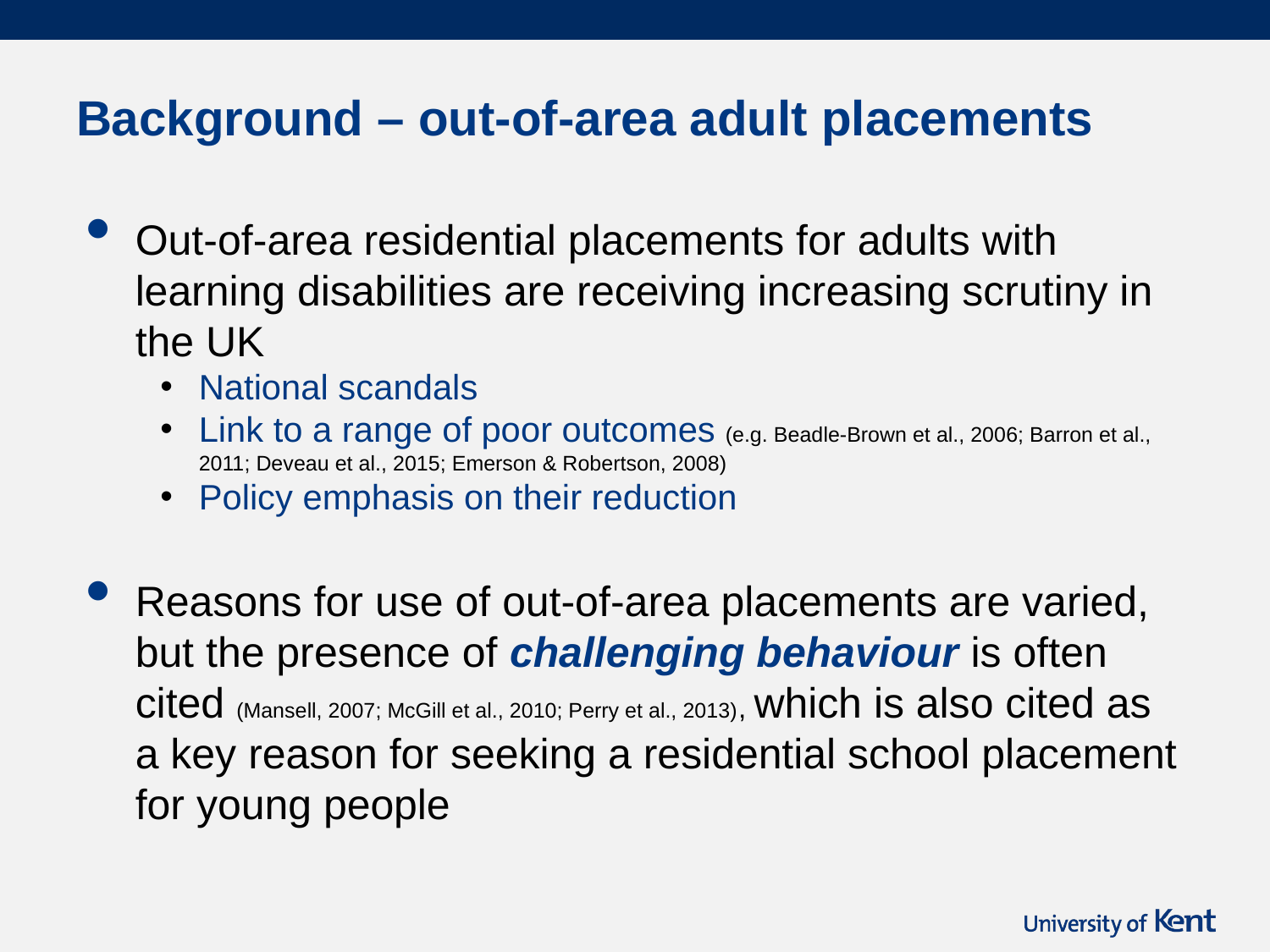

# Background – out-of-area adult placements
Out-of-area residential placements for adults with learning disabilities are receiving increasing scrutiny in the UK
National scandals
Link to a range of poor outcomes (e.g. Beadle-Brown et al., 2006; Barron et al., 2011; Deveau et al., 2015; Emerson & Robertson, 2008)
Policy emphasis on their reduction

Reasons for use of out-of-area placements are varied, but the presence of challenging behaviour is often cited (Mansell, 2007; McGill et al., 2010; Perry et al., 2013), which is also cited as a key reason for seeking a residential school placement for young people